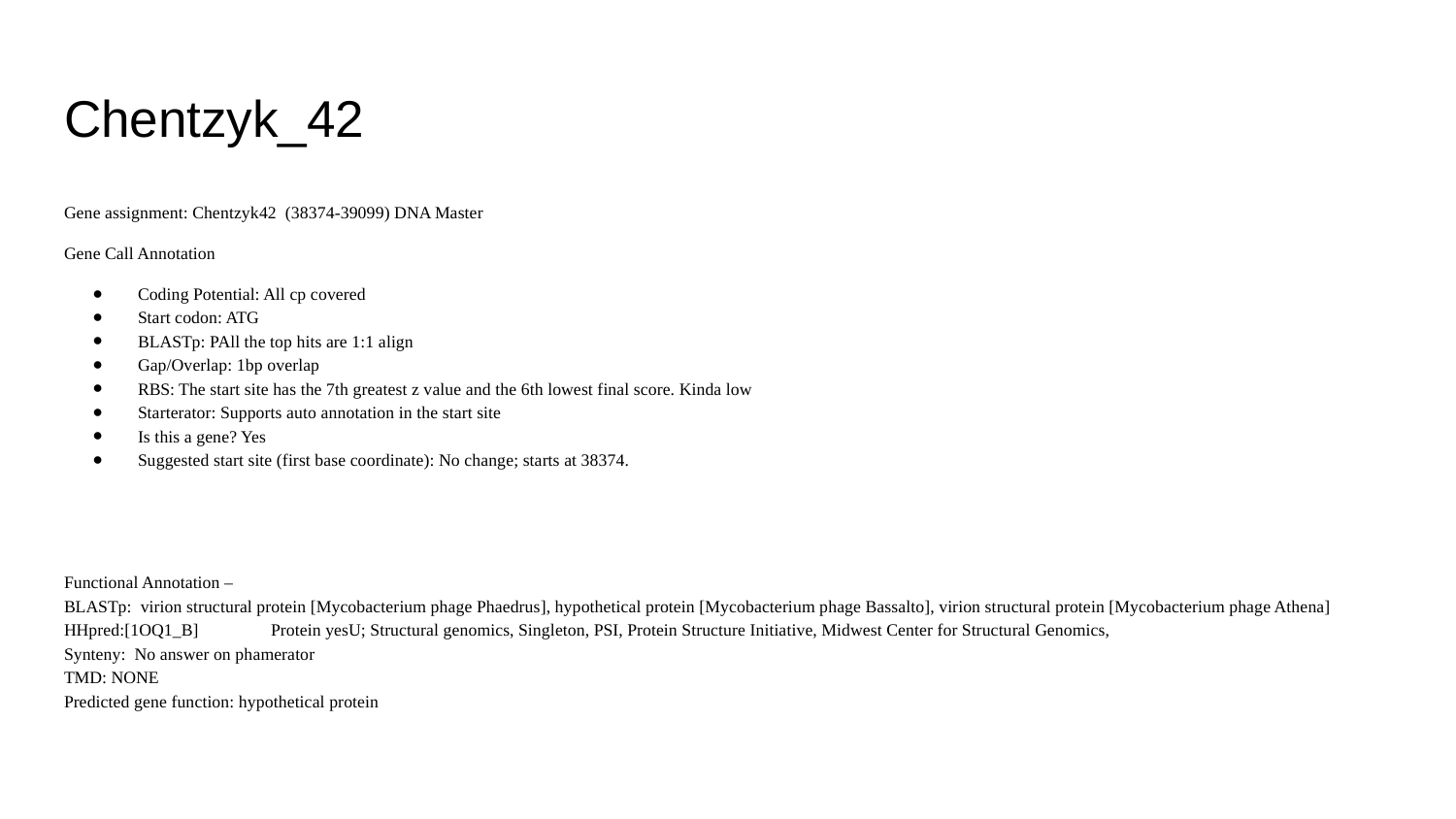

# Chentzyk_42

Gene assignment: Chentzyk42  (38374-39099) DNA Master
Gene Call Annotation
Coding Potential: All cp covered
Start codon: ATG
BLASTp: PAll the top hits are 1:1 align
Gap/Overlap: 1bp overlap
RBS: The start site has the 7th greatest z value and the 6th lowest final score. Kinda low
Starterator: Supports auto annotation in the start site
Is this a gene? Yes
Suggested start site (first base coordinate): No change; starts at 38374.

Functional Annotation –
BLASTp:  virion structural protein [Mycobacterium phage Phaedrus], hypothetical protein [Mycobacterium phage Bassalto], virion structural protein [Mycobacterium phage Athena]
HHpred:[1OQ1_B]	Protein yesU; Structural genomics, Singleton, PSI, Protein Structure Initiative, Midwest Center for Structural Genomics,
Synteny:  No answer on phamerator
TMD: NONE
Predicted gene function: hypothetical protein